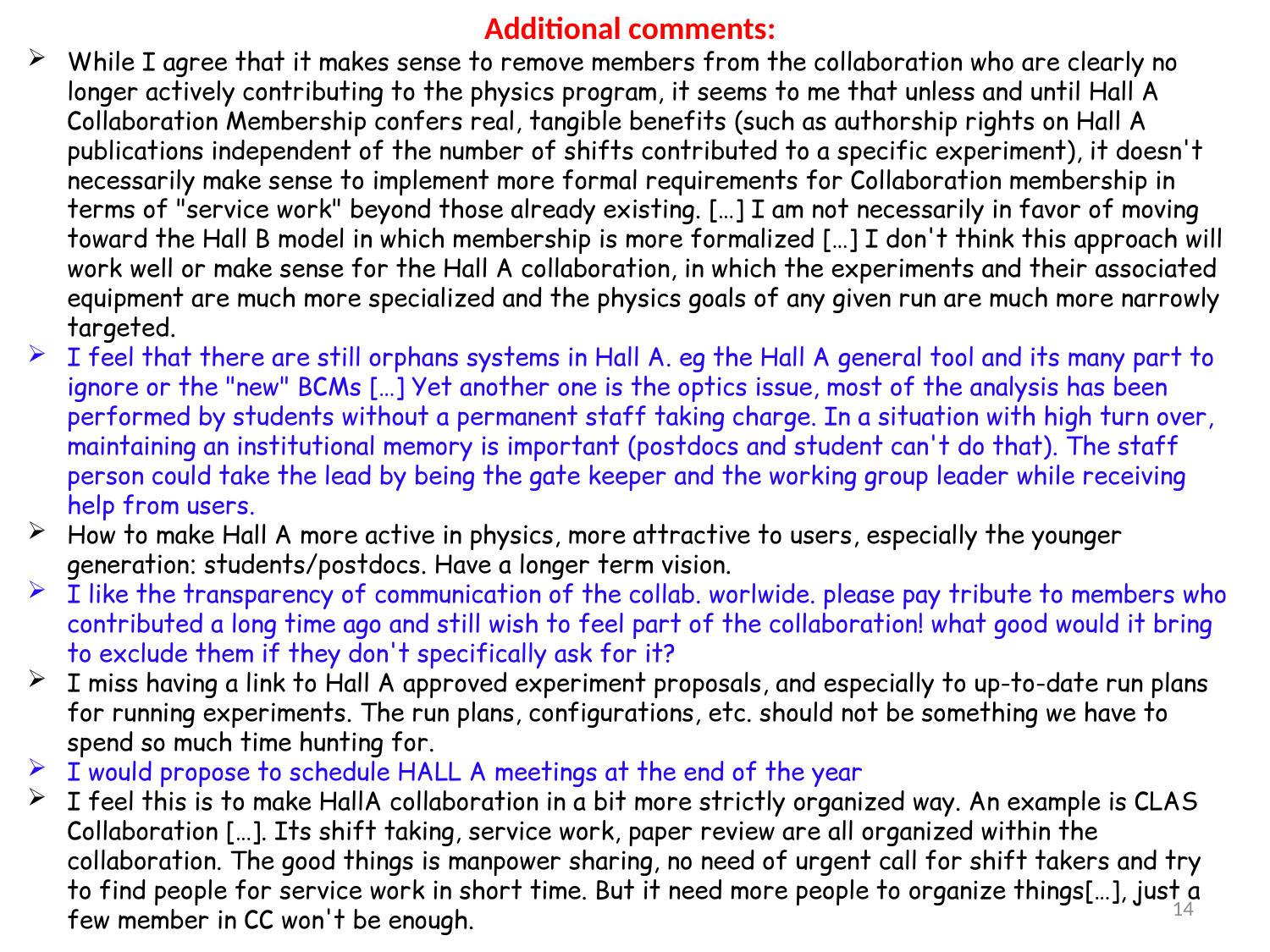

Additional comments:
While I agree that it makes sense to remove members from the collaboration who are clearly no longer actively contributing to the physics program, it seems to me that unless and until Hall A Collaboration Membership confers real, tangible benefits (such as authorship rights on Hall A publications independent of the number of shifts contributed to a specific experiment), it doesn't necessarily make sense to implement more formal requirements for Collaboration membership in terms of "service work" beyond those already existing. […] I am not necessarily in favor of moving toward the Hall B model in which membership is more formalized […] I don't think this approach will work well or make sense for the Hall A collaboration, in which the experiments and their associated equipment are much more specialized and the physics goals of any given run are much more narrowly targeted.
I feel that there are still orphans systems in Hall A. eg the Hall A general tool and its many part to ignore or the "new" BCMs […] Yet another one is the optics issue, most of the analysis has been performed by students without a permanent staff taking charge. In a situation with high turn over, maintaining an institutional memory is important (postdocs and student can't do that). The staff person could take the lead by being the gate keeper and the working group leader while receiving help from users.
How to make Hall A more active in physics, more attractive to users, especially the younger generation: students/postdocs. Have a longer term vision.
I like the transparency of communication of the collab. worlwide. please pay tribute to members who contributed a long time ago and still wish to feel part of the collaboration! what good would it bring to exclude them if they don't specifically ask for it?
I miss having a link to Hall A approved experiment proposals, and especially to up-to-date run plans for running experiments. The run plans, configurations, etc. should not be something we have to spend so much time hunting for.
I would propose to schedule HALL A meetings at the end of the year
I feel this is to make HallA collaboration in a bit more strictly organized way. An example is CLAS Collaboration […]. Its shift taking, service work, paper review are all organized within the collaboration. The good things is manpower sharing, no need of urgent call for shift takers and try to find people for service work in short time. But it need more people to organize things[…], just a few member in CC won't be enough.
14